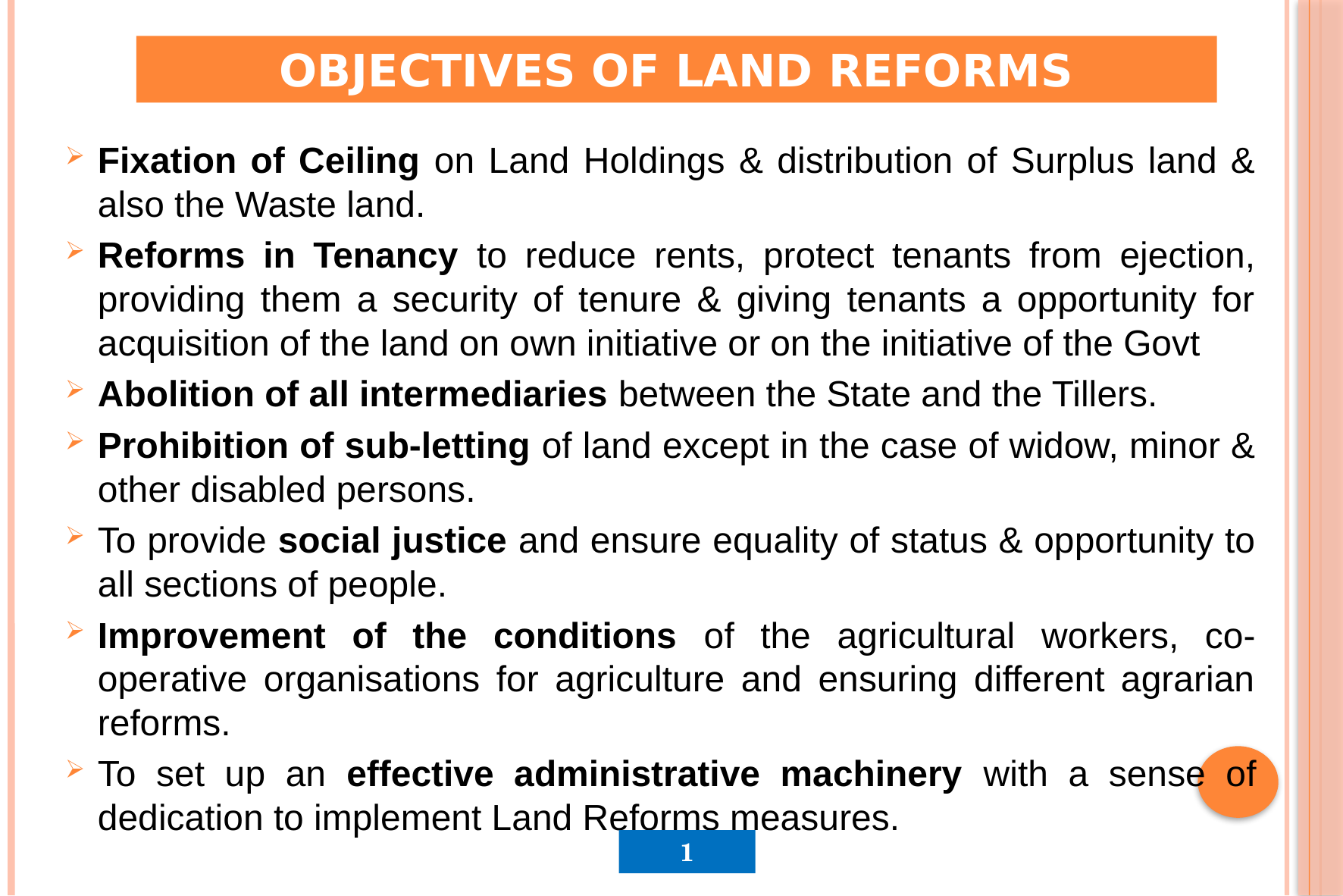

# Objectives of land reforms
Fixation of Ceiling on Land Holdings & distribution of Surplus land & also the Waste land.
Reforms in Tenancy to reduce rents, protect tenants from ejection, providing them a security of tenure & giving tenants a opportunity for acquisition of the land on own initiative or on the initiative of the Govt
Abolition of all intermediaries between the State and the Tillers.
Prohibition of sub-letting of land except in the case of widow, minor & other disabled persons.
To provide social justice and ensure equality of status & opportunity to all sections of people.
Improvement of the conditions of the agricultural workers, co-operative organisations for agriculture and ensuring different agrarian reforms.
To set up an effective administrative machinery with a sense of dedication to implement Land Reforms measures.

1